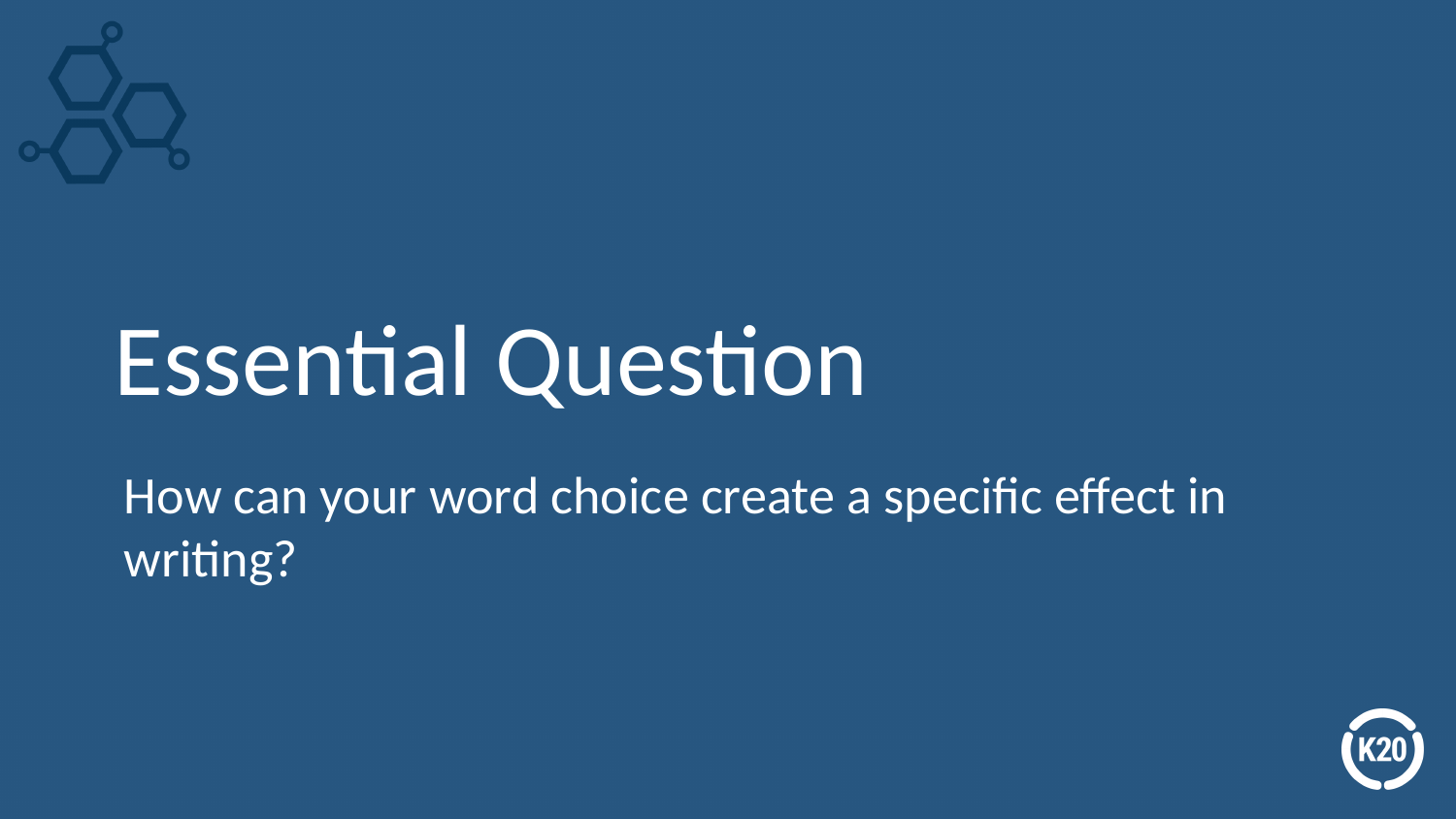

# Essential Question
How can your word choice create a specific effect in writing?